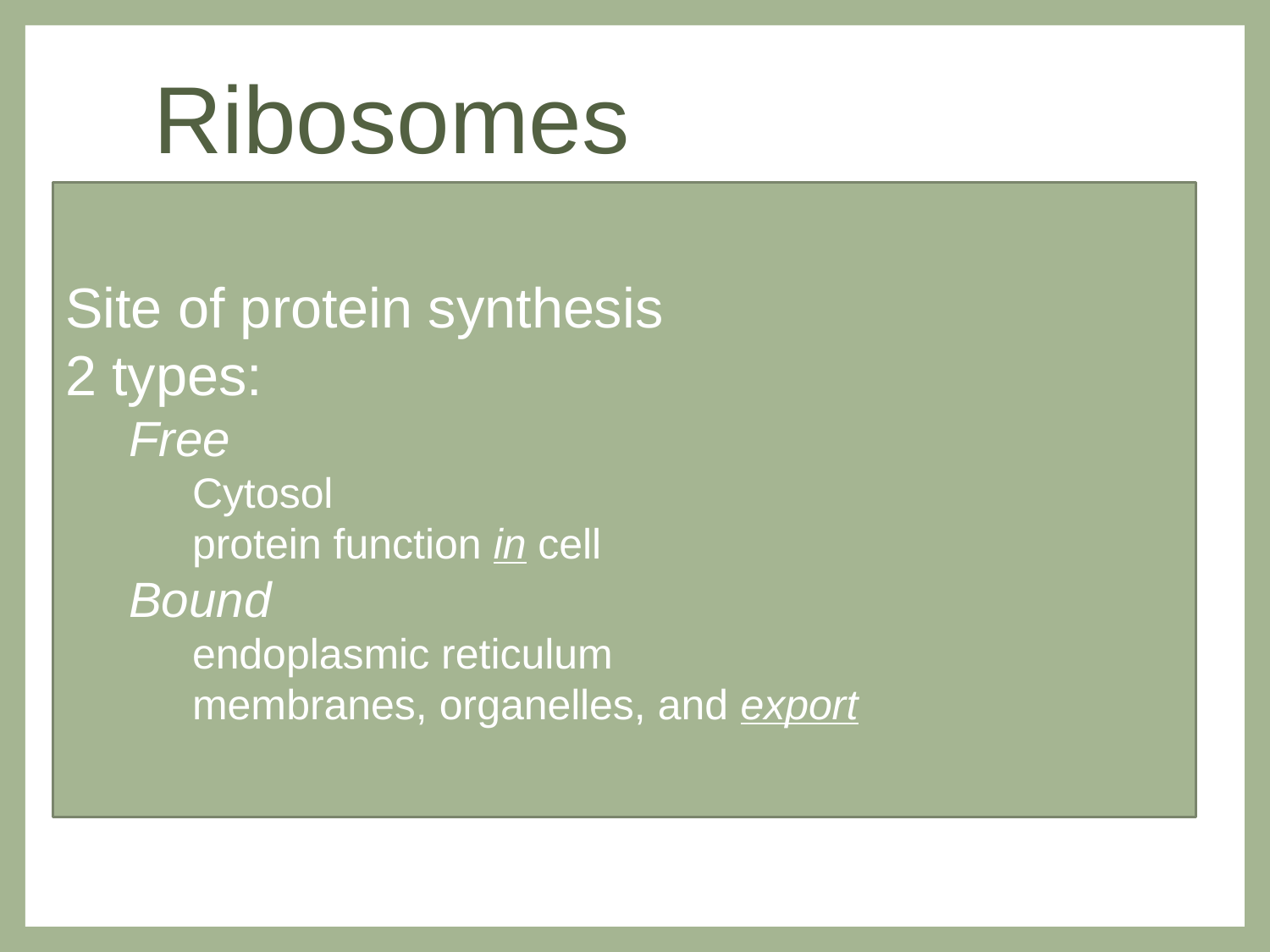

# Ribosomes
Site of protein synthesis
2 types:
Free
Cytosol
protein function in cell
Bound
endoplasmic reticulum
membranes, organelles, and export
Function: Site of protein synthesis

Life process: synthesis

Other Characteristics:
 	Attached to the E.R. or floating freely 	in the cytoplasm